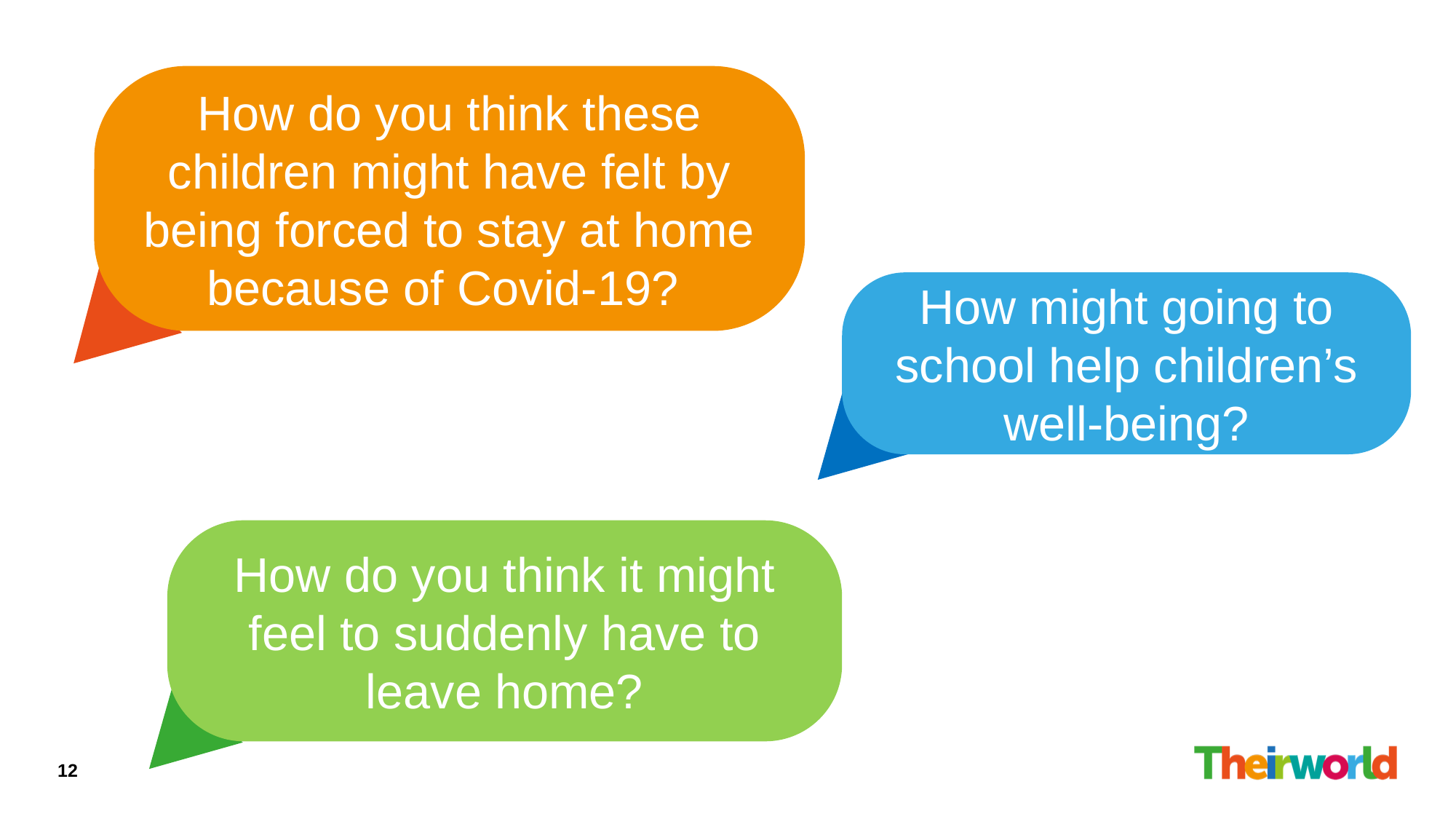

How do you think these children might have felt by being forced to stay at home because of Covid-19?

How might going to school help children’s well-being?

How do you think it might feel to suddenly have to leave home?

12